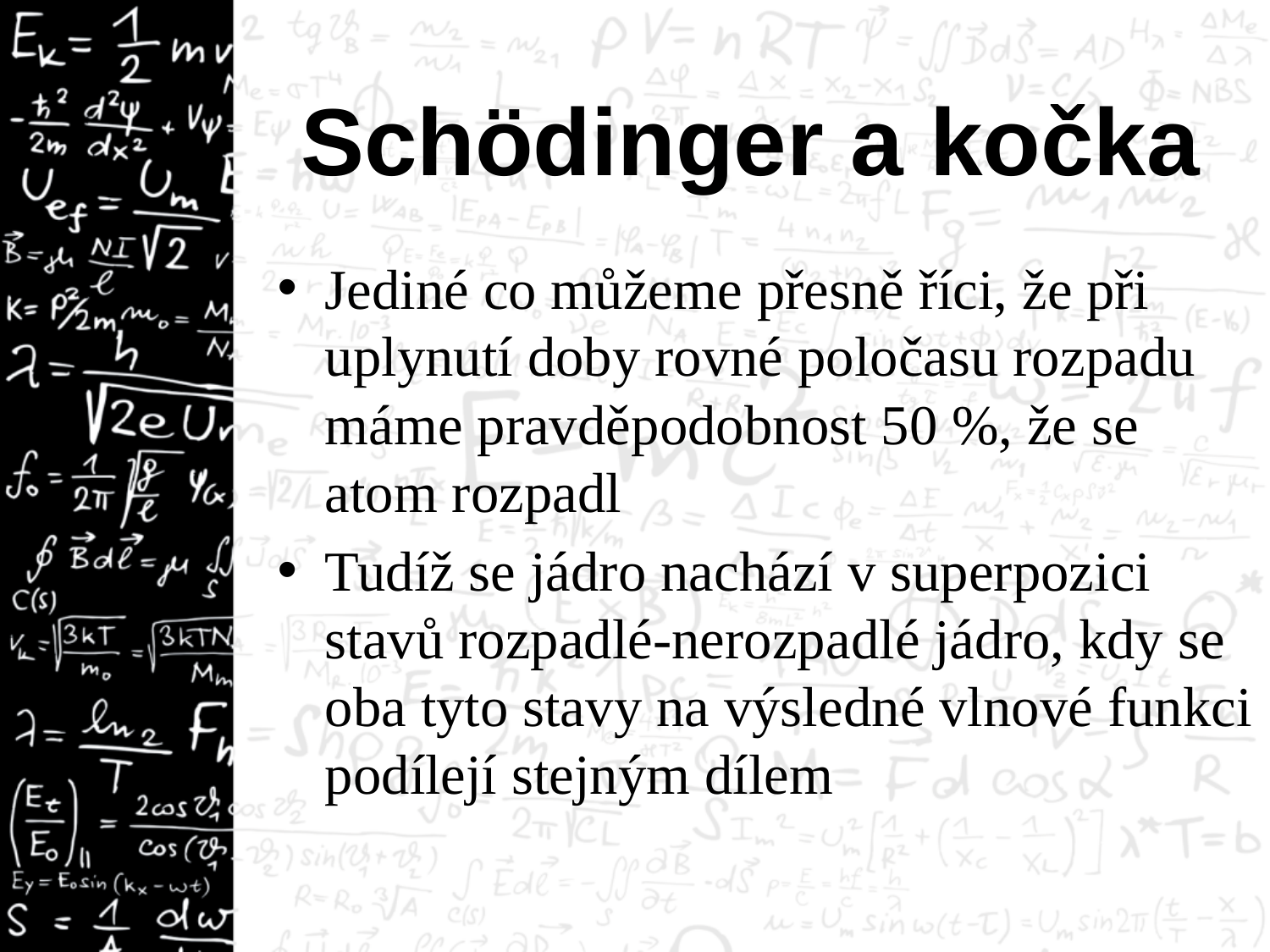

# Schödinger a kočka
Jediné co můžeme přesně říci, že při uplynutí doby rovné poločasu rozpadu máme pravděpodobnost 50 %, že se atom rozpadl
Tudíž se jádro nachází v superpozici stavů rozpadlé-nerozpadlé jádro, kdy se oba tyto stavy na výsledné vlnové funkci podílejí stejným dílem